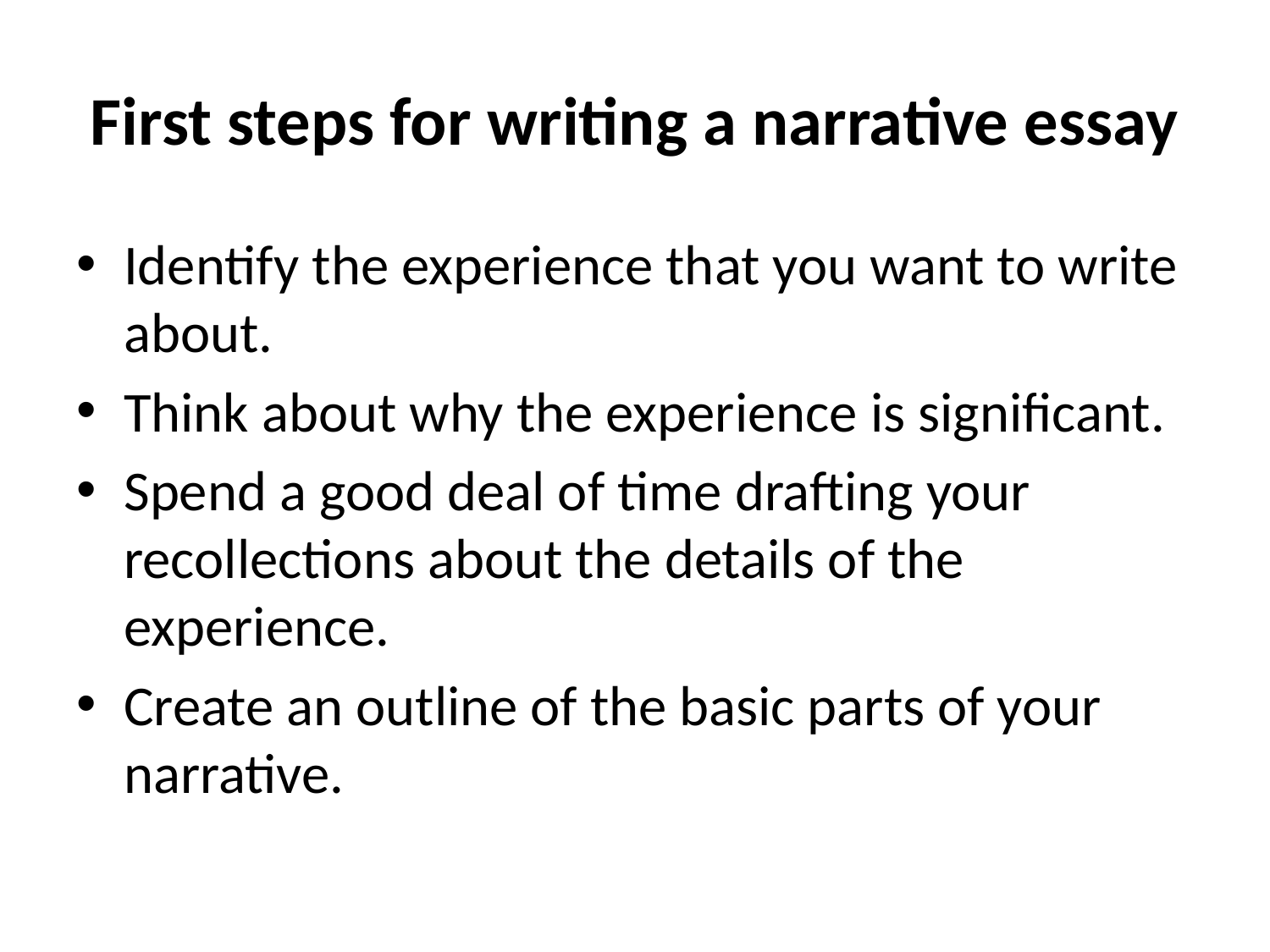

# First steps for writing a narrative essay
Identify the experience that you want to write about.
Think about why the experience is significant.
Spend a good deal of time drafting your recollections about the details of the experience.
Create an outline of the basic parts of your narrative.